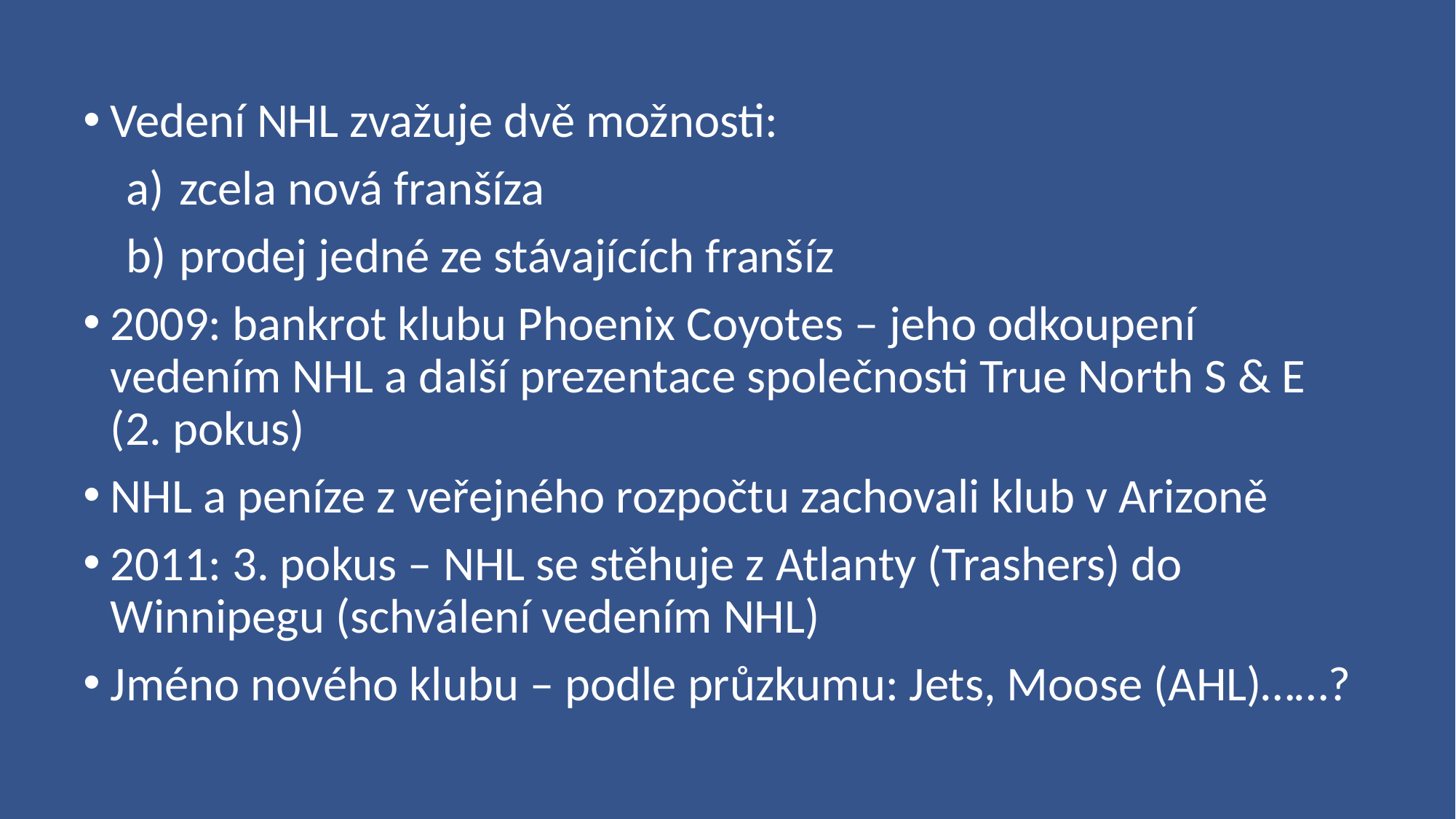

Vedení NHL zvažuje dvě možnosti:
zcela nová franšíza
prodej jedné ze stávajících franšíz
2009: bankrot klubu Phoenix Coyotes – jeho odkoupení vedením NHL a další prezentace společnosti True North S & E (2. pokus)
NHL a peníze z veřejného rozpočtu zachovali klub v Arizoně
2011: 3. pokus – NHL se stěhuje z Atlanty (Trashers) do Winnipegu (schválení vedením NHL)
Jméno nového klubu – podle průzkumu: Jets, Moose (AHL)……?